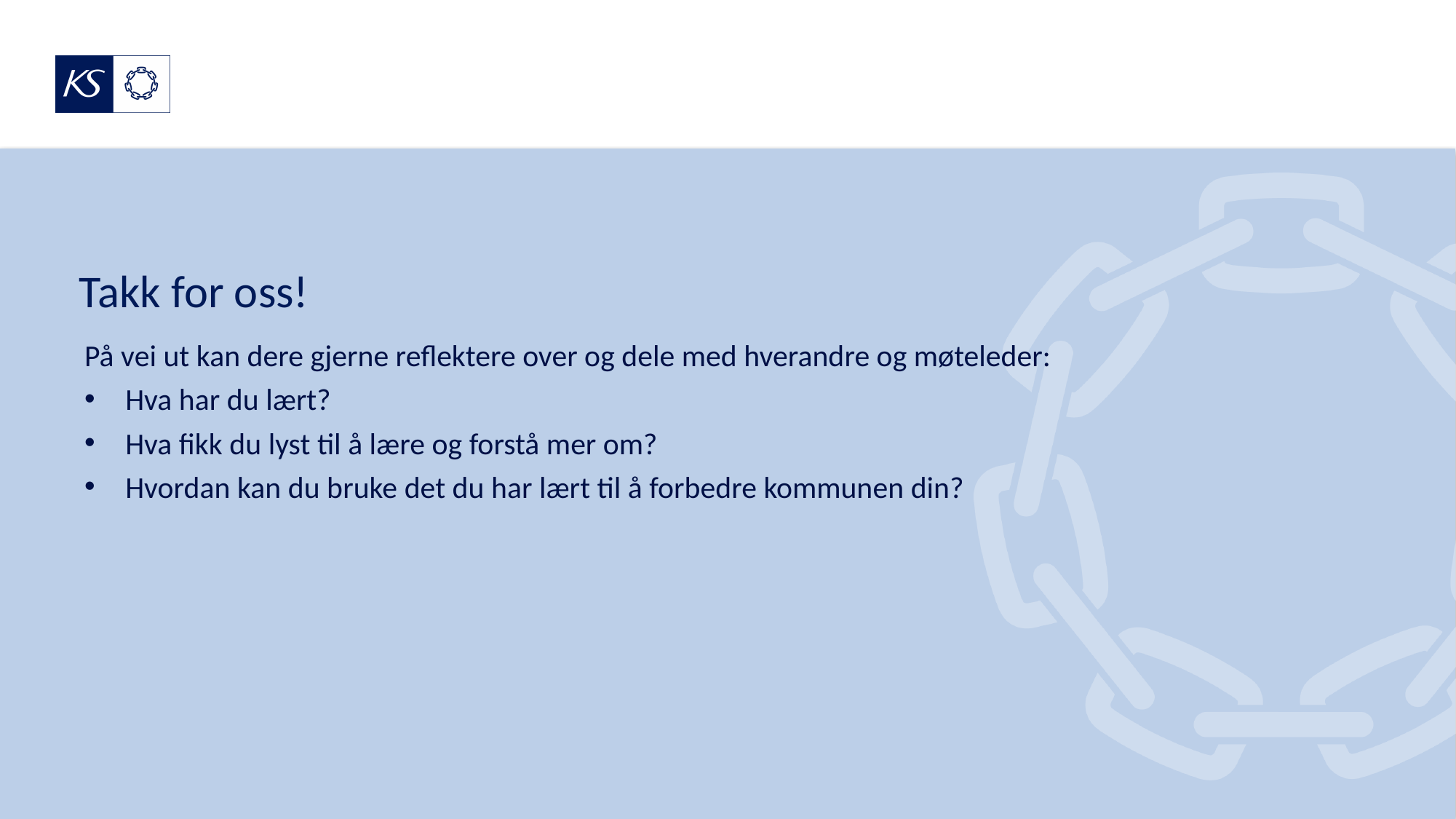

# Takk for oss!
På vei ut kan dere gjerne reflektere over og dele med hverandre og møteleder:
Hva har du lært?
Hva fikk du lyst til å lære og forstå mer om?
Hvordan kan du bruke det du har lært til å forbedre kommunen din?